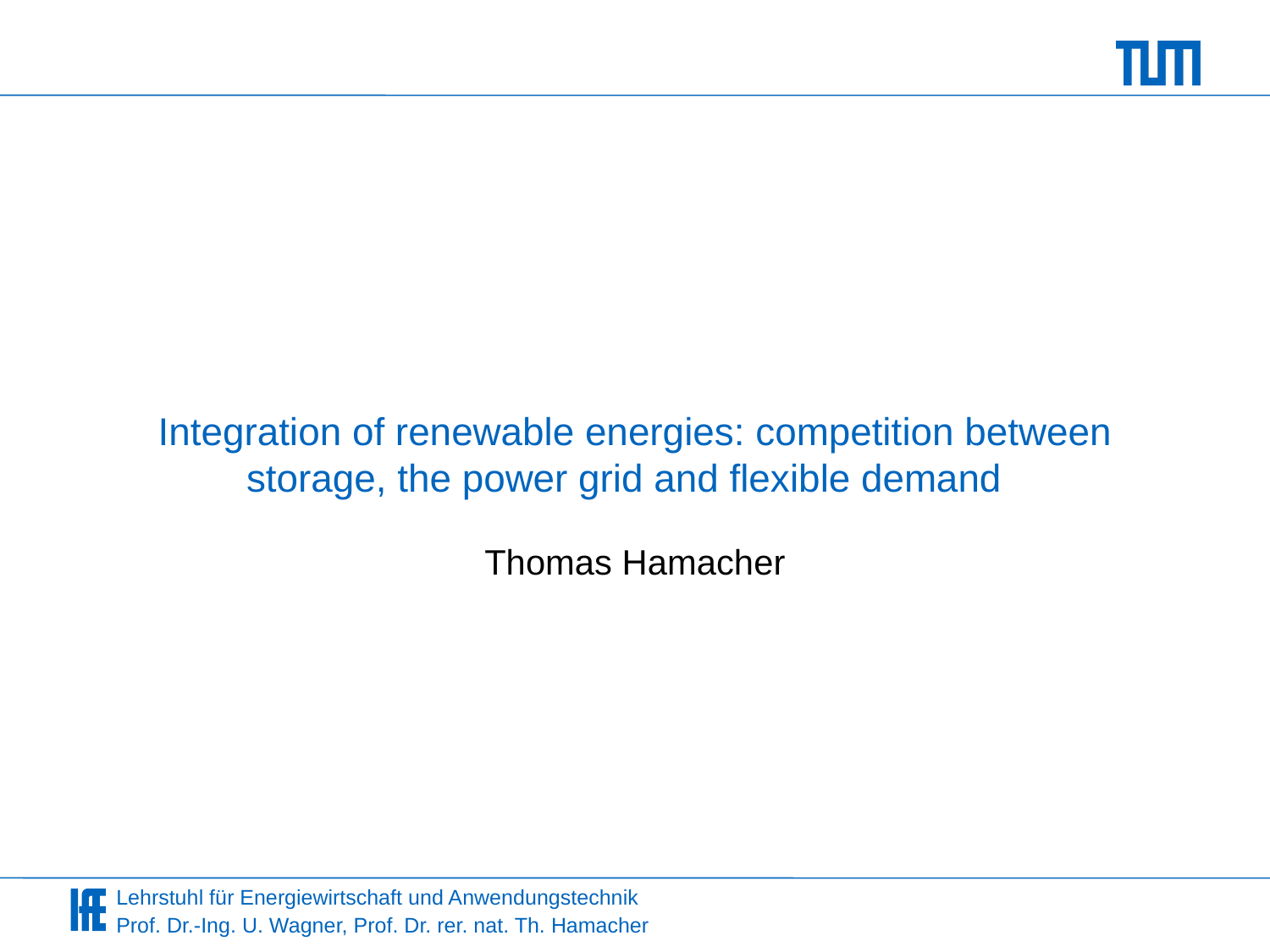

Integration of renewable energies: competition between storage, the power grid and flexible demand
Thomas Hamacher